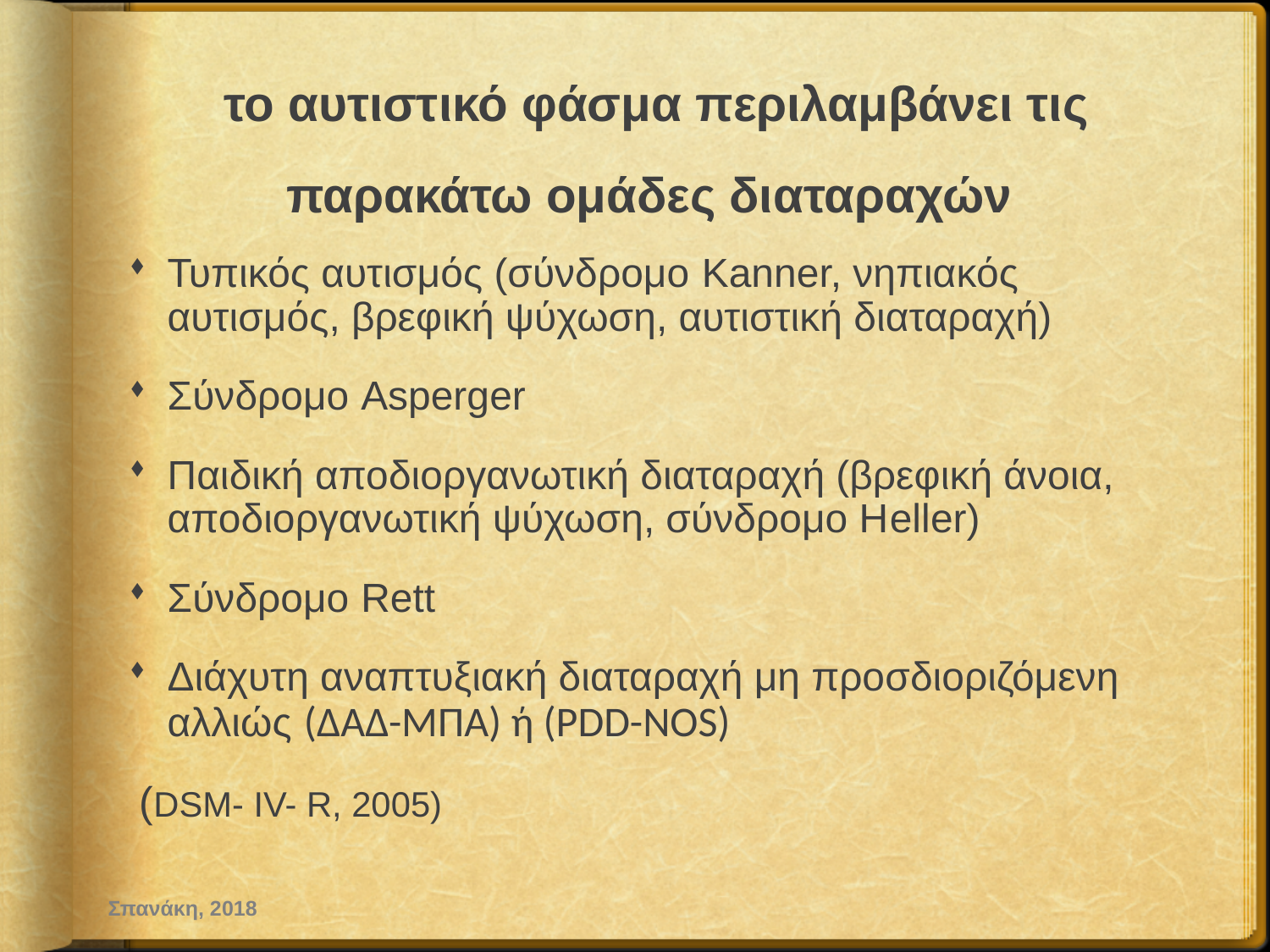

το αυτιστικό φάσμα περιλαμβάνει τις παρακάτω ομάδες διαταραχών
Τυπικός αυτισμός (σύνδρομο Kanner, νηπιακός αυτισμός, βρεφική ψύχωση, αυτιστική διαταραχή)
Σύνδρομο Asperger
Παιδική αποδιοργανωτική διαταραχή (βρεφική άνοια, αποδιοργανωτική ψύχωση, σύνδρομο Ηeller)
Σύνδρομο Rett
Διάχυτη αναπτυξιακή διαταραχή μη προσδιοριζόμενη αλλιώς (ΔΑΔ-ΜΠΑ) ή (PDD-NOS)
 (DSM- IV- R, 2005)
Σπανάκη, 2018